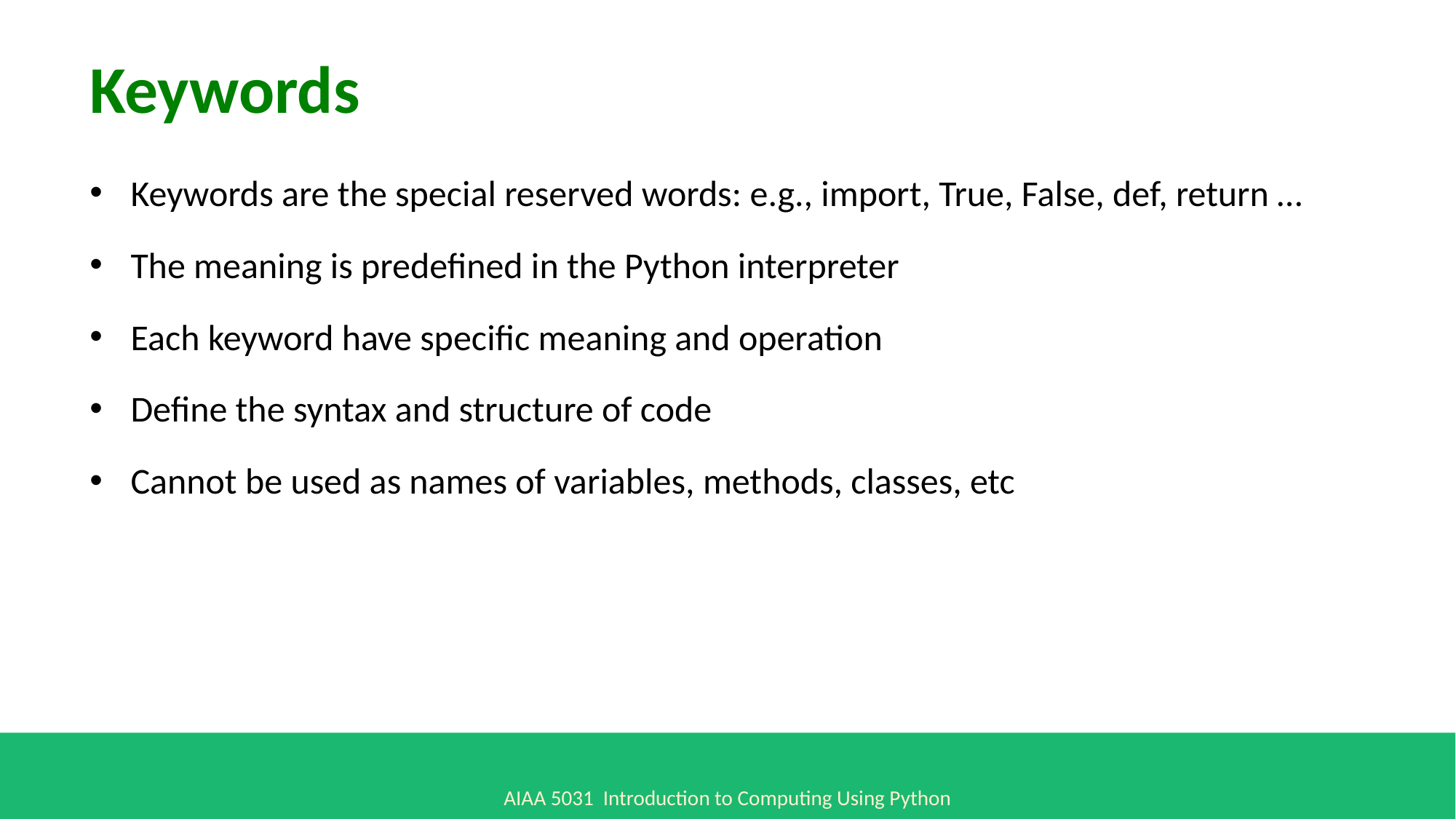

Keywords
Keywords are the special reserved words: e.g., import, True, False, def, return …
The meaning is predefined in the Python interpreter
Each keyword have specific meaning and operation
Define the syntax and structure of code
Cannot be used as names of variables, methods, classes, etc
AIAA 5031  Introduction to Computing Using Python